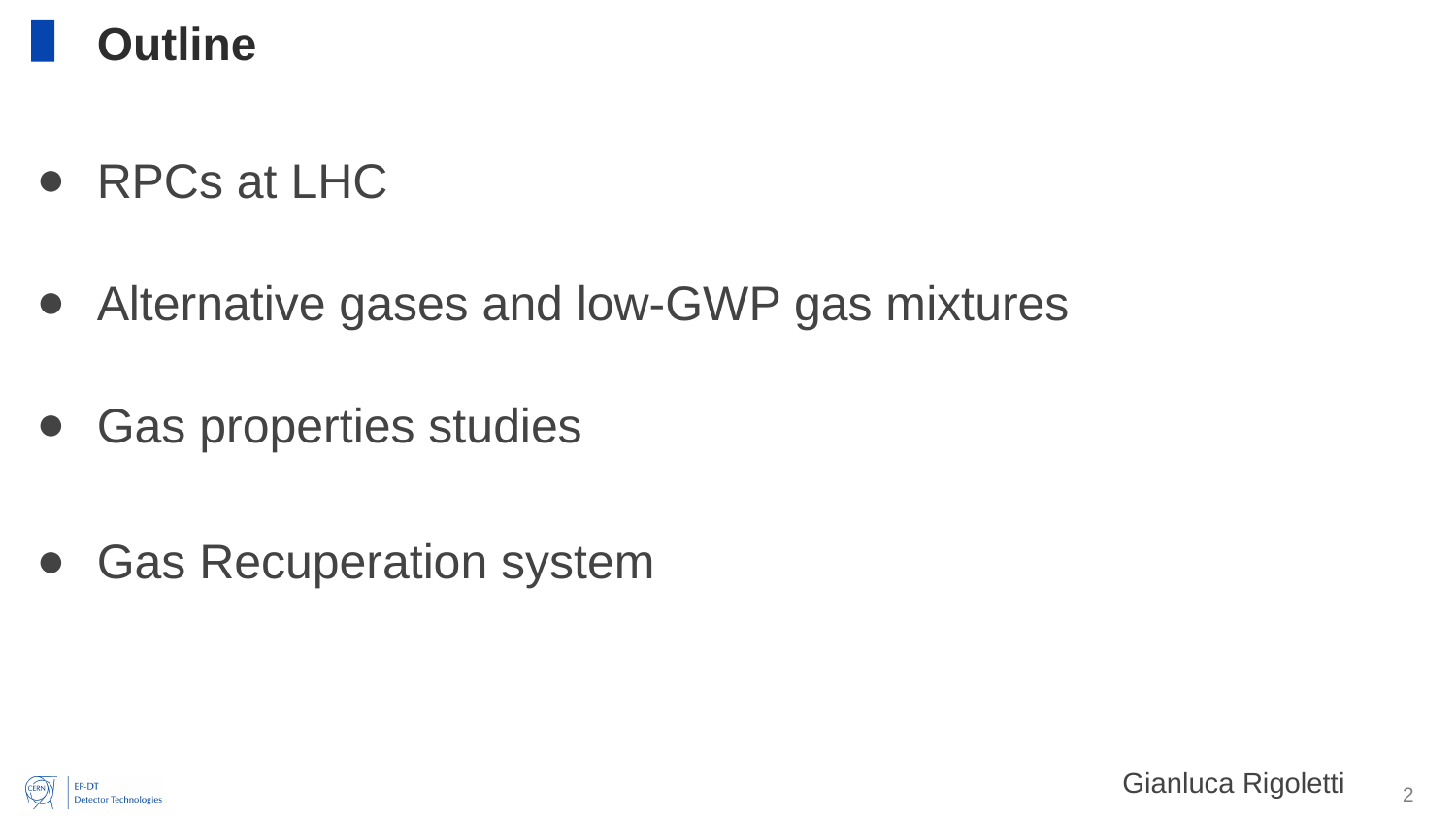

# Outline
RPCs at LHC

Alternative gases and low-GWP gas mixtures

Gas properties studies

Gas Recuperation system
2